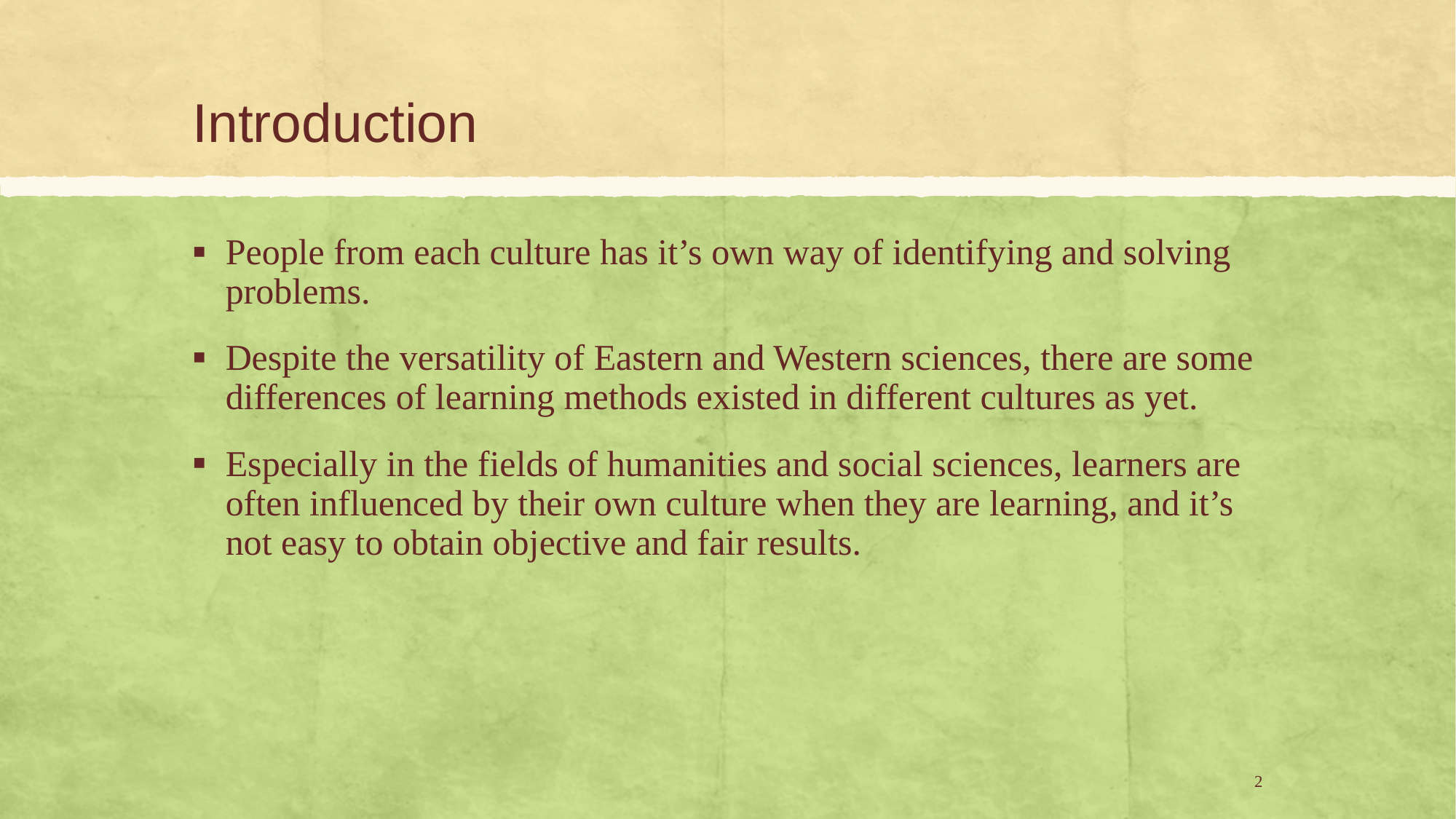

# Introduction
People from each culture has it’s own way of identifying and solving problems.
Despite the versatility of Eastern and Western sciences, there are some differences of learning methods existed in different cultures as yet.
Especially in the fields of humanities and social sciences, learners are often influenced by their own culture when they are learning, and it’s not easy to obtain objective and fair results.
2